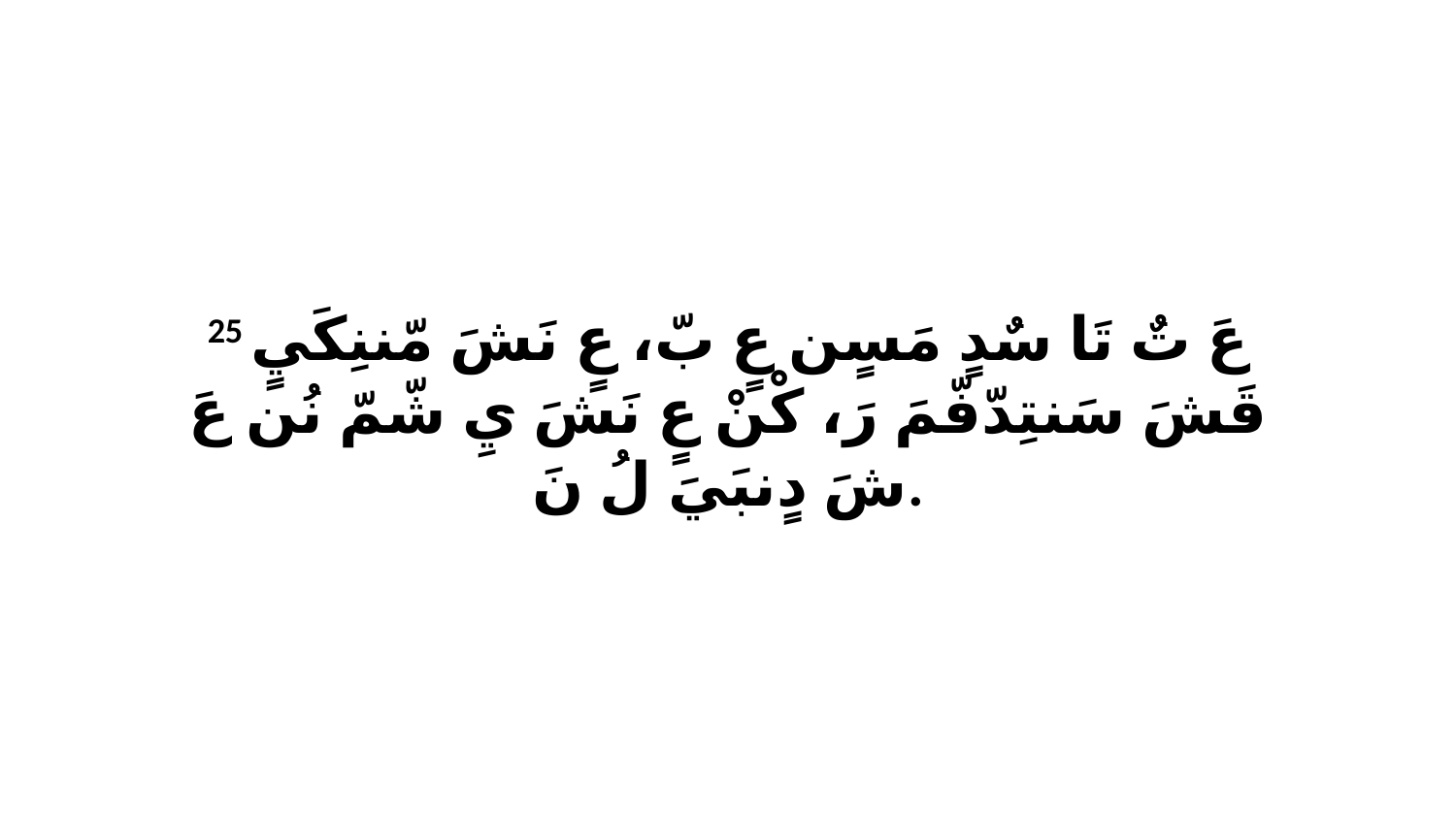

25 عَ تٌ تَا سٌدٍ مَسٍن عٍ بّ، عٍ نَشَ مّننِكَيٍ قَشَ سَنتِدّفّمَ رَ، كْنْ عٍ نَشَ يِ شّمّ نُن عَ شَ دٍنبَيَ لُ نَ.